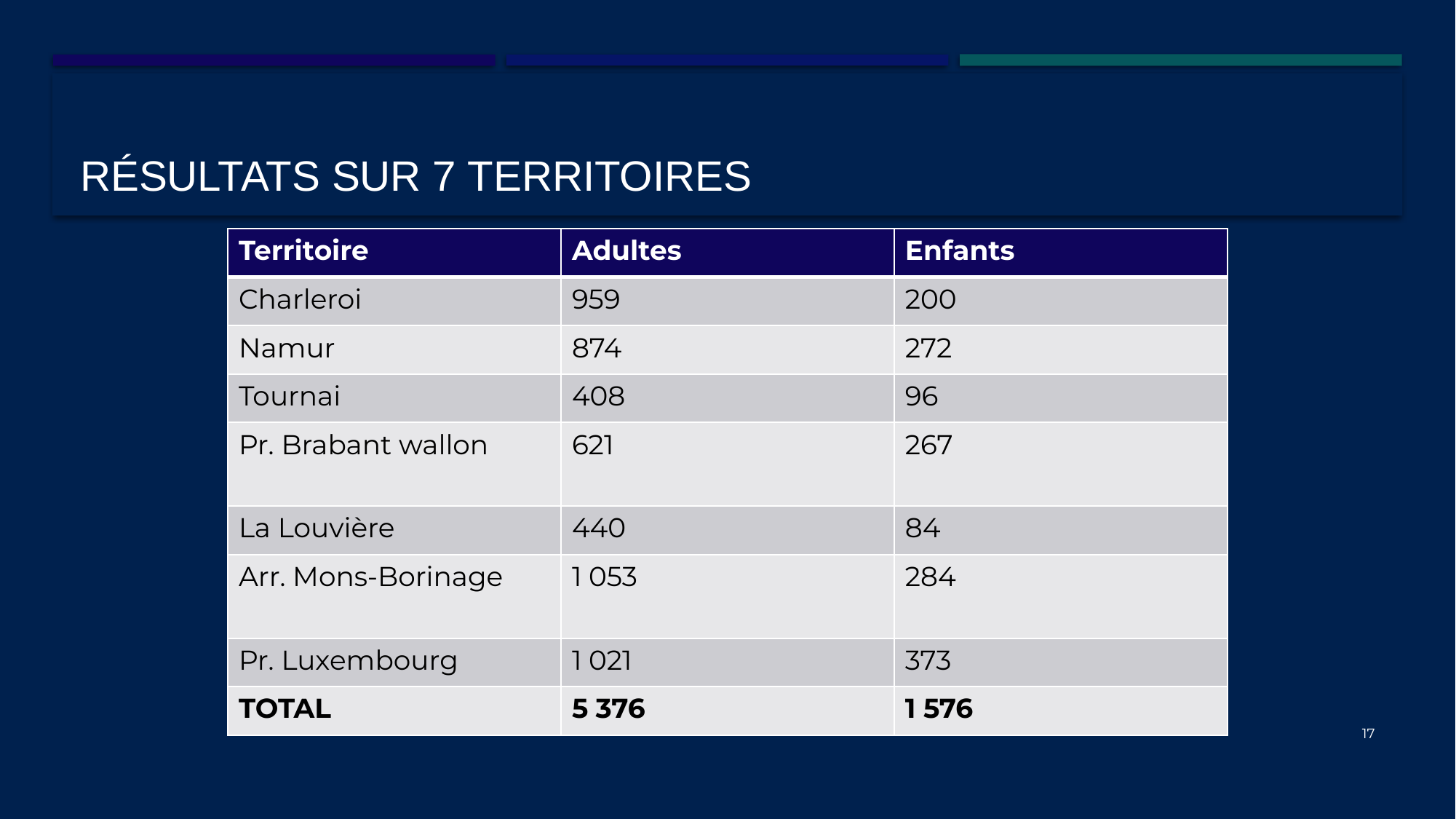

# Résultats sur 7 territoires
| Territoire | Adultes | Enfants |
| --- | --- | --- |
| Charleroi | 959 | 200 |
| Namur | 874 | 272 |
| Tournai | 408 | 96 |
| Pr. Brabant wallon | 621 | 267 |
| La Louvière | 440 | 84 |
| Arr. Mons-Borinage | 1 053 | 284 |
| Pr. Luxembourg | 1 021 | 373 |
| TOTAL | 5 376 | 1 576 |
17